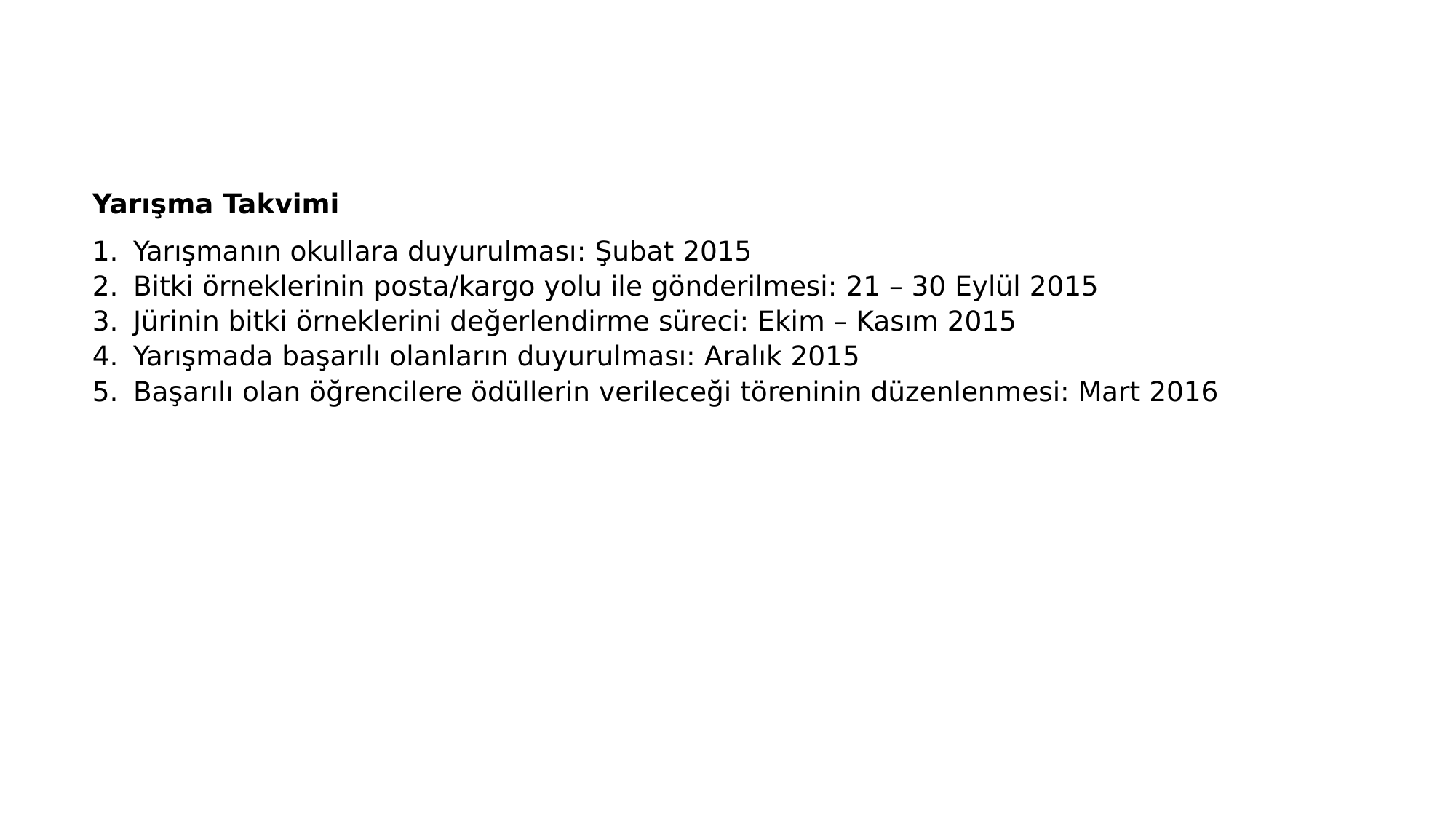

Yarışma Takvimi
Yarışmanın okullara duyurulması: Şubat 2015
Bitki örneklerinin posta/kargo yolu ile gönderilmesi: 21 – 30 Eylül 2015
Jürinin bitki örneklerini değerlendirme süreci: Ekim – Kasım 2015
Yarışmada başarılı olanların duyurulması: Aralık 2015
Başarılı olan öğrencilere ödüllerin verileceği töreninin düzenlenmesi: Mart 2016